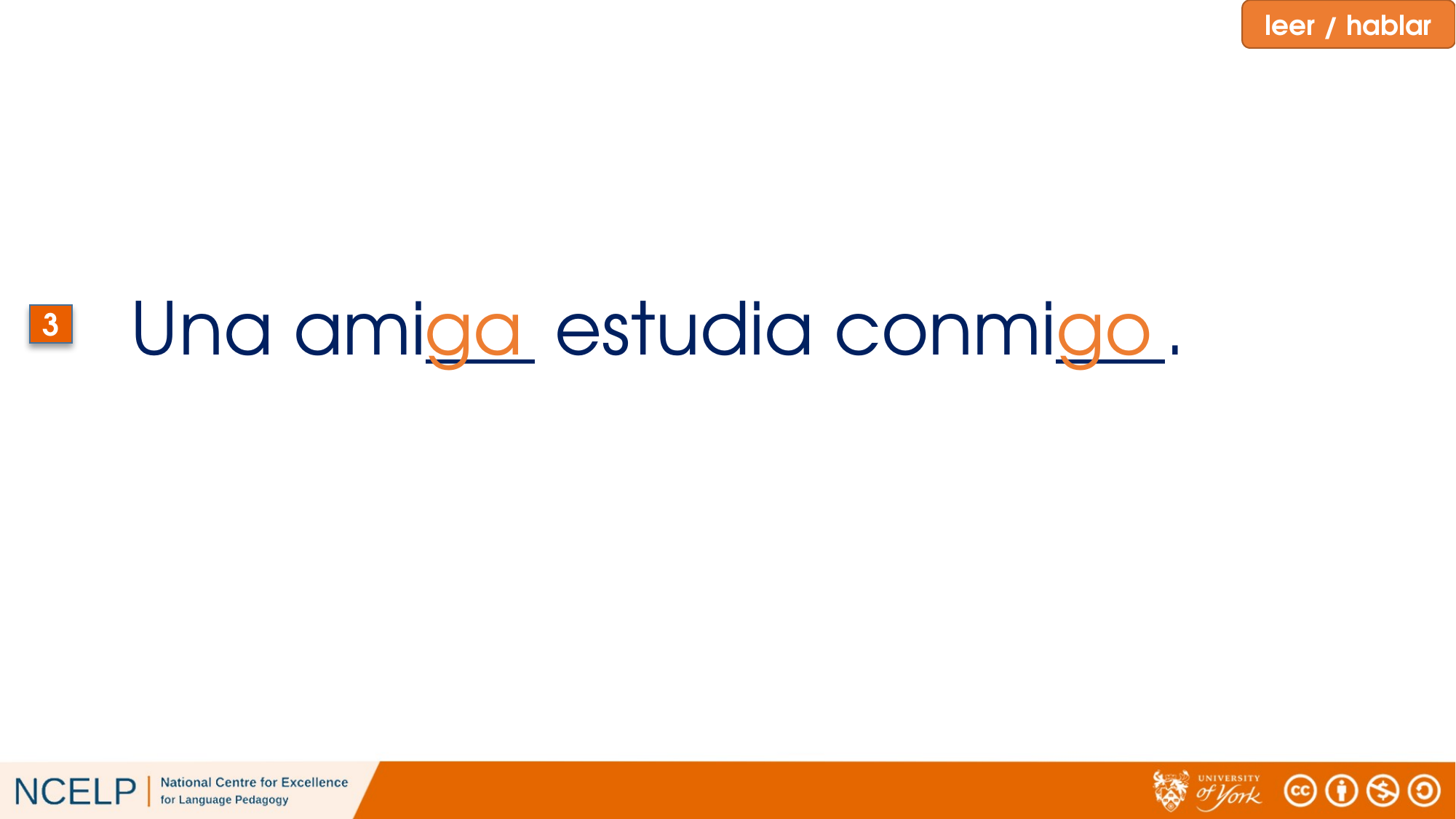

leer / hablar
ga
go
Una ami___ estudia conmi___.

3